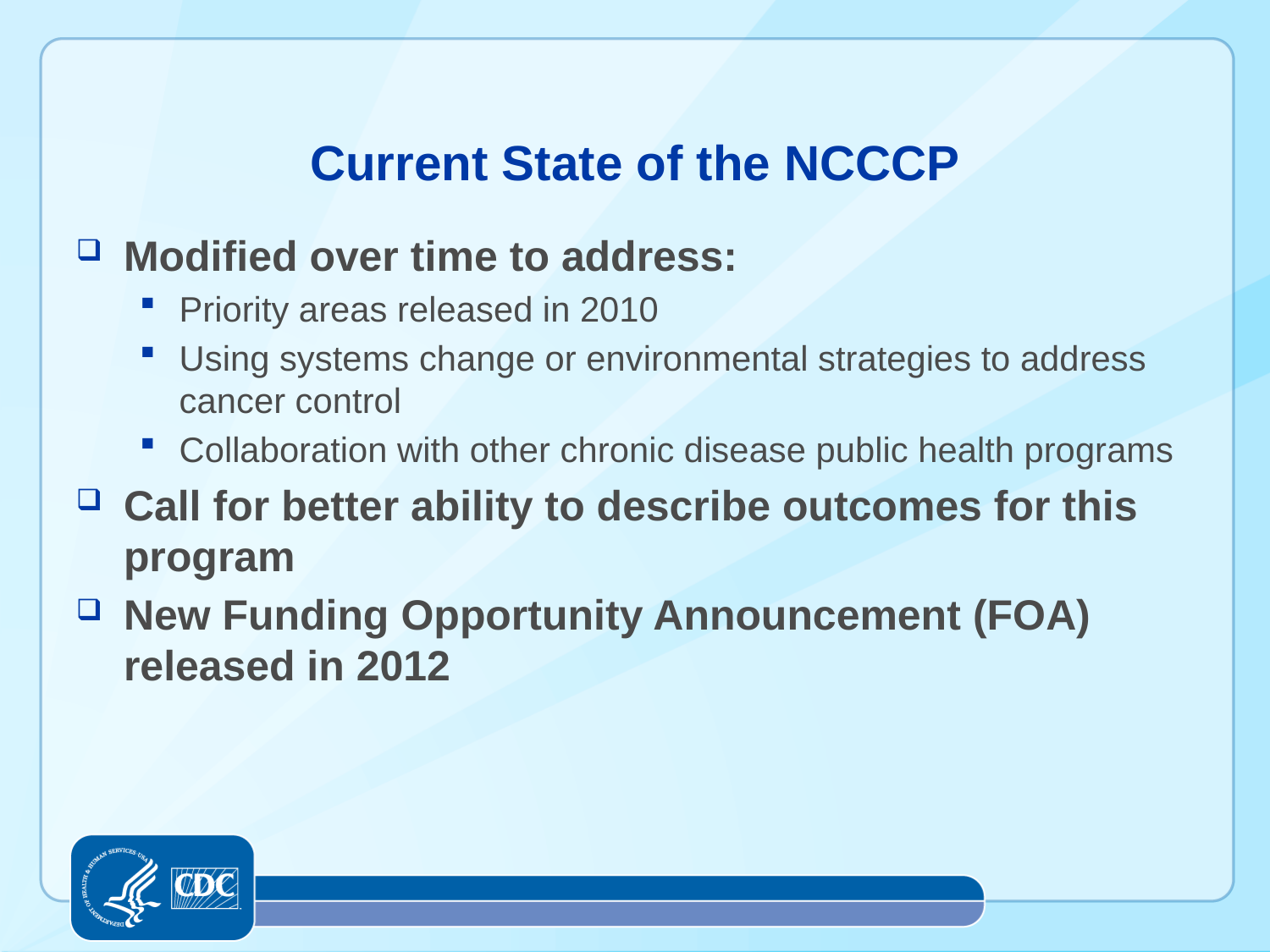

# Current State of the NCCCP
Modified over time to address:
Priority areas released in 2010
Using systems change or environmental strategies to address cancer control
Collaboration with other chronic disease public health programs
Call for better ability to describe outcomes for this program
New Funding Opportunity Announcement (FOA) released in 2012